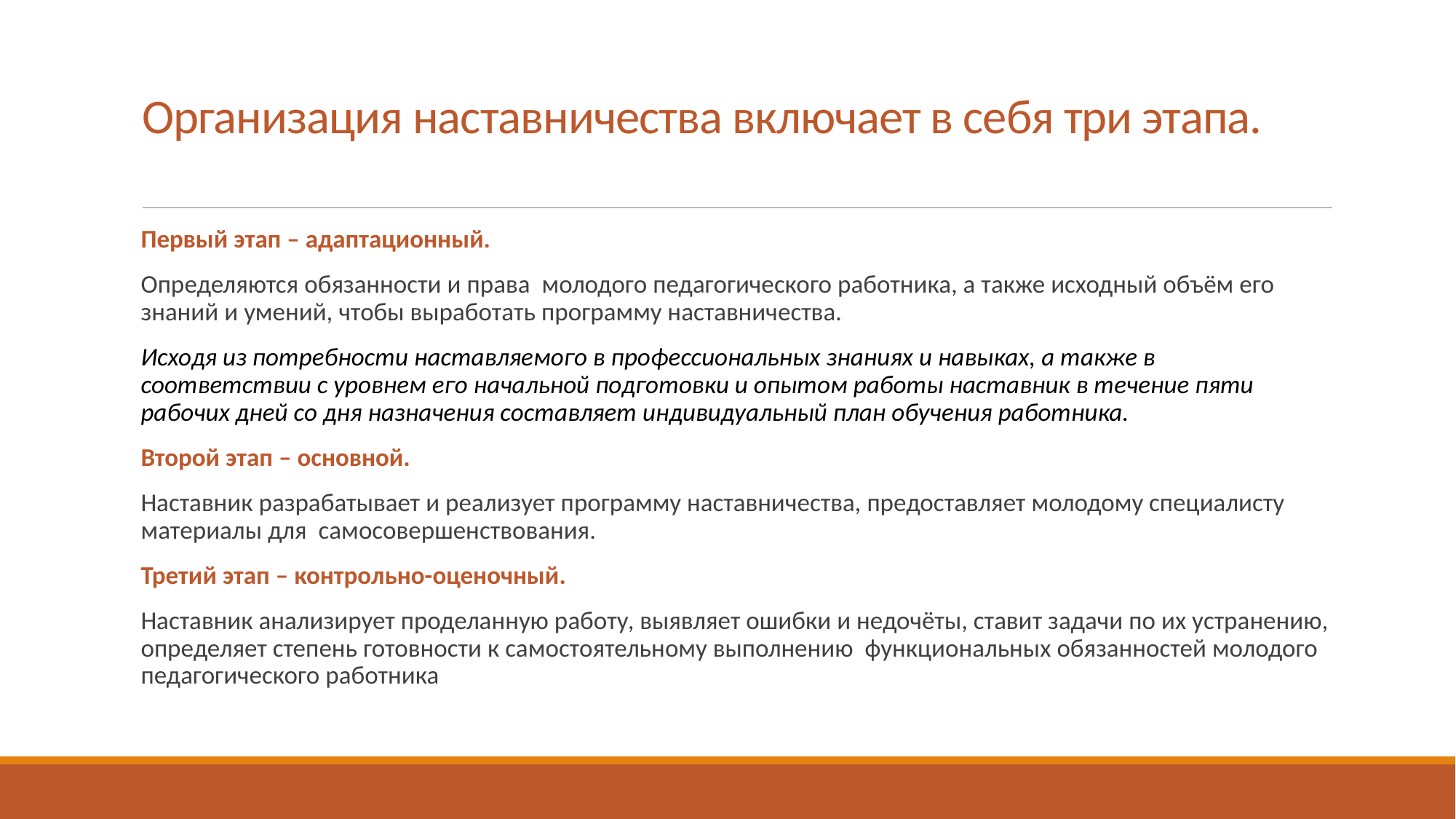

# Организация наставничества включает в себя три этапа.
Первый этап – адаптационный.
Определяются обязанности и права  молодого педагогического работника, а также исходный объём его знаний и умений, чтобы выработать программу наставничества.
Исходя из потребности наставляемого в профессиональных знаниях и навыках, а также в соответствии с уровнем его начальной подготовки и опытом работы наставник в течение пяти рабочих дней со дня назначения составляет индивидуальный план обучения работника.
Второй этап – основной.
Наставник разрабатывает и реализует программу наставничества, предоставляет молодому специалисту материалы для  самосовершенствования.
Третий этап – контрольно-оценочный.
Наставник анализирует проделанную работу, выявляет ошибки и недочёты, ставит задачи по их устранению, определяет степень готовности к самостоятельному выполнению  функциональных обязанностей молодого педагогического работника